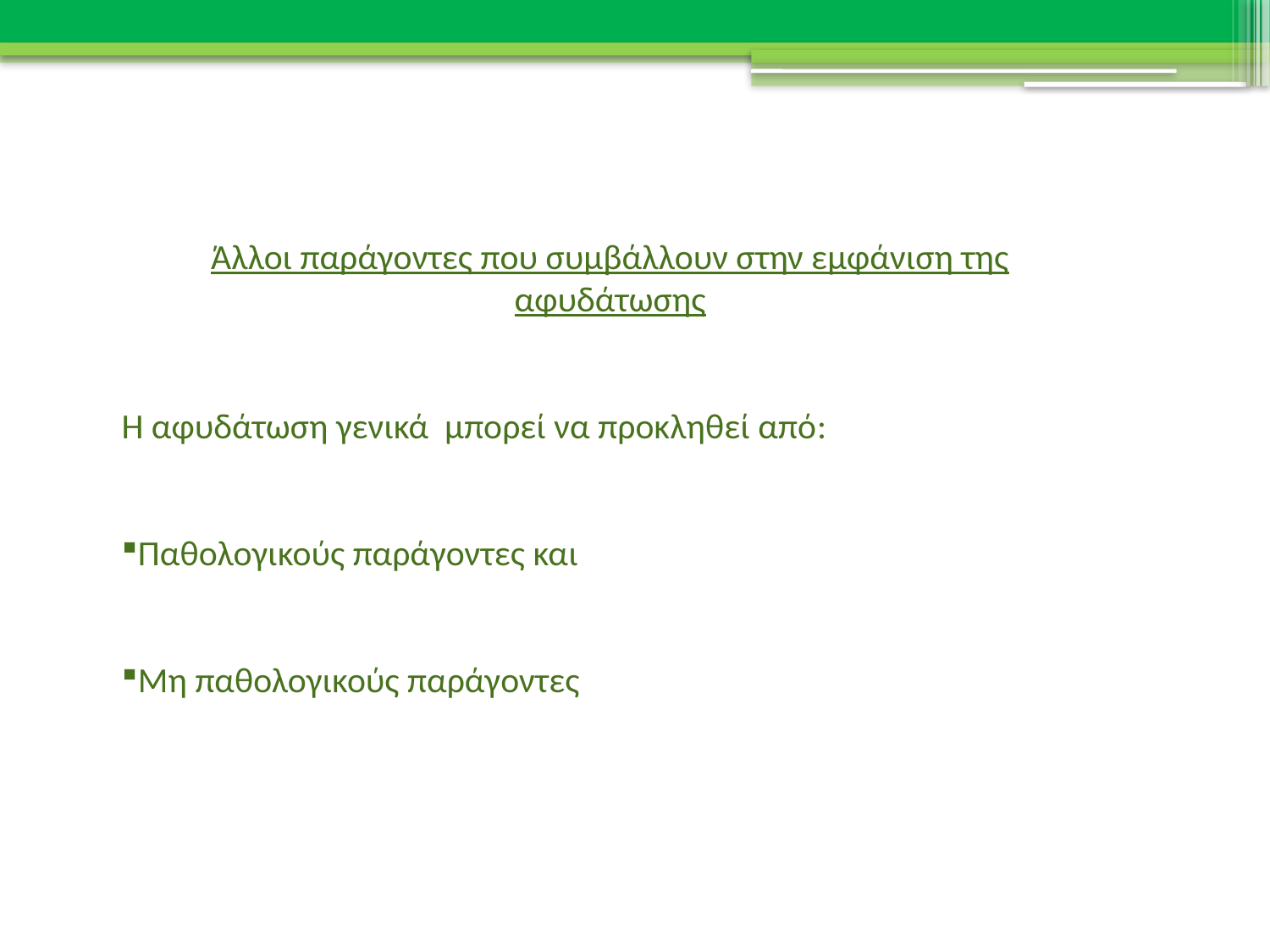

Άλλοι παράγοντες που συμβάλλουν στην εμφάνιση της αφυδάτωσης

Η αφυδάτωση γενικά  μπορεί να προκληθεί από:

Παθολογικούς παράγοντες και

Μη παθολογικούς παράγοντες